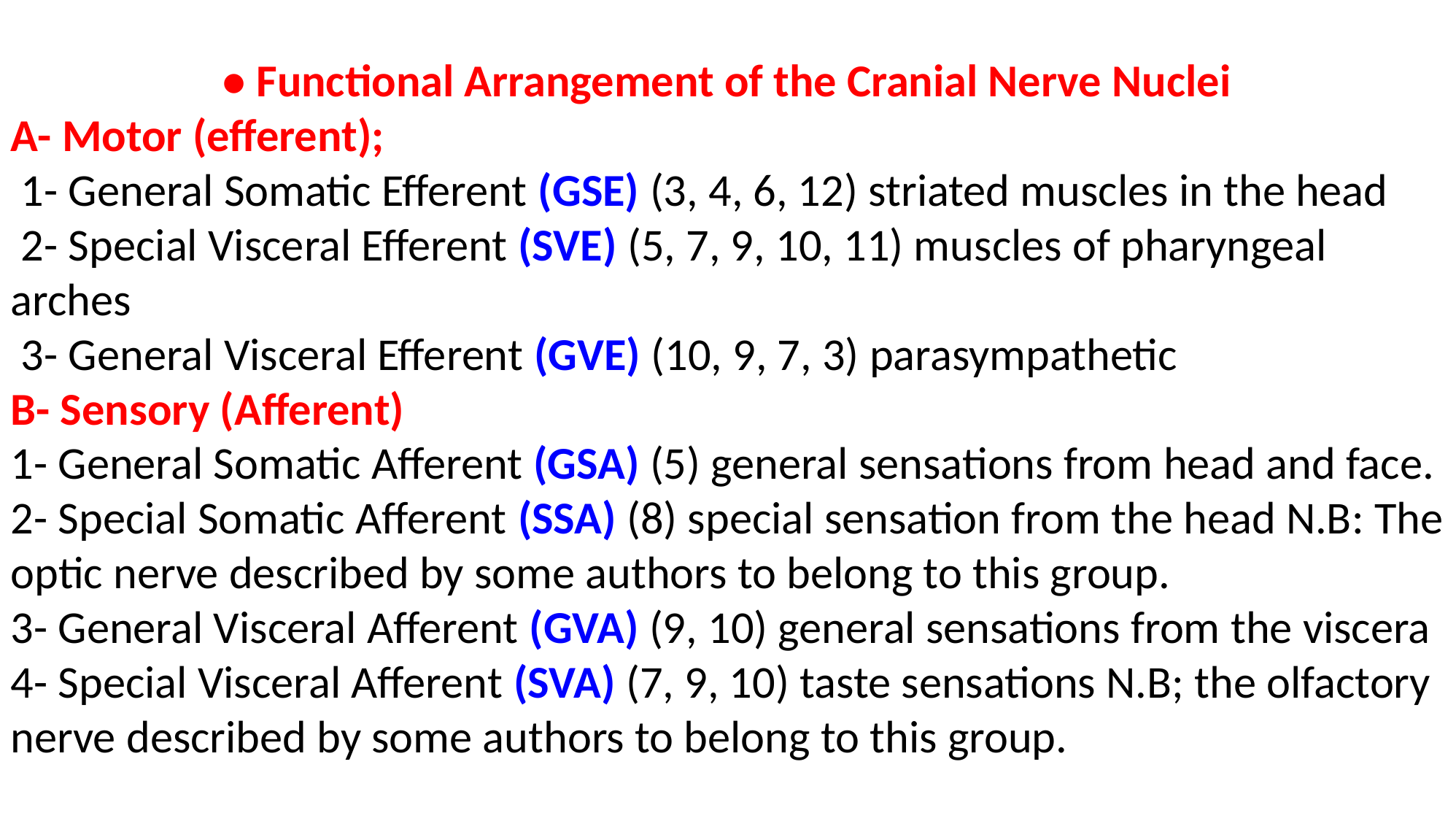

• Functional Arrangement of the Cranial Nerve Nuclei
A- Motor (efferent);
 1- General Somatic Efferent (GSE) (3, 4, 6, 12) striated muscles in the head
 2- Special Visceral Efferent (SVE) (5, 7, 9, 10, 11) muscles of pharyngeal arches
 3- General Visceral Efferent (GVE) (10, 9, 7, 3) parasympathetic
B- Sensory (Afferent)
1- General Somatic Afferent (GSA) (5) general sensations from head and face.
2- Special Somatic Afferent (SSA) (8) special sensation from the head N.B: The optic nerve described by some authors to belong to this group.
3- General Visceral Afferent (GVA) (9, 10) general sensations from the viscera
4- Special Visceral Afferent (SVA) (7, 9, 10) taste sensations N.B; the olfactory nerve described by some authors to belong to this group.